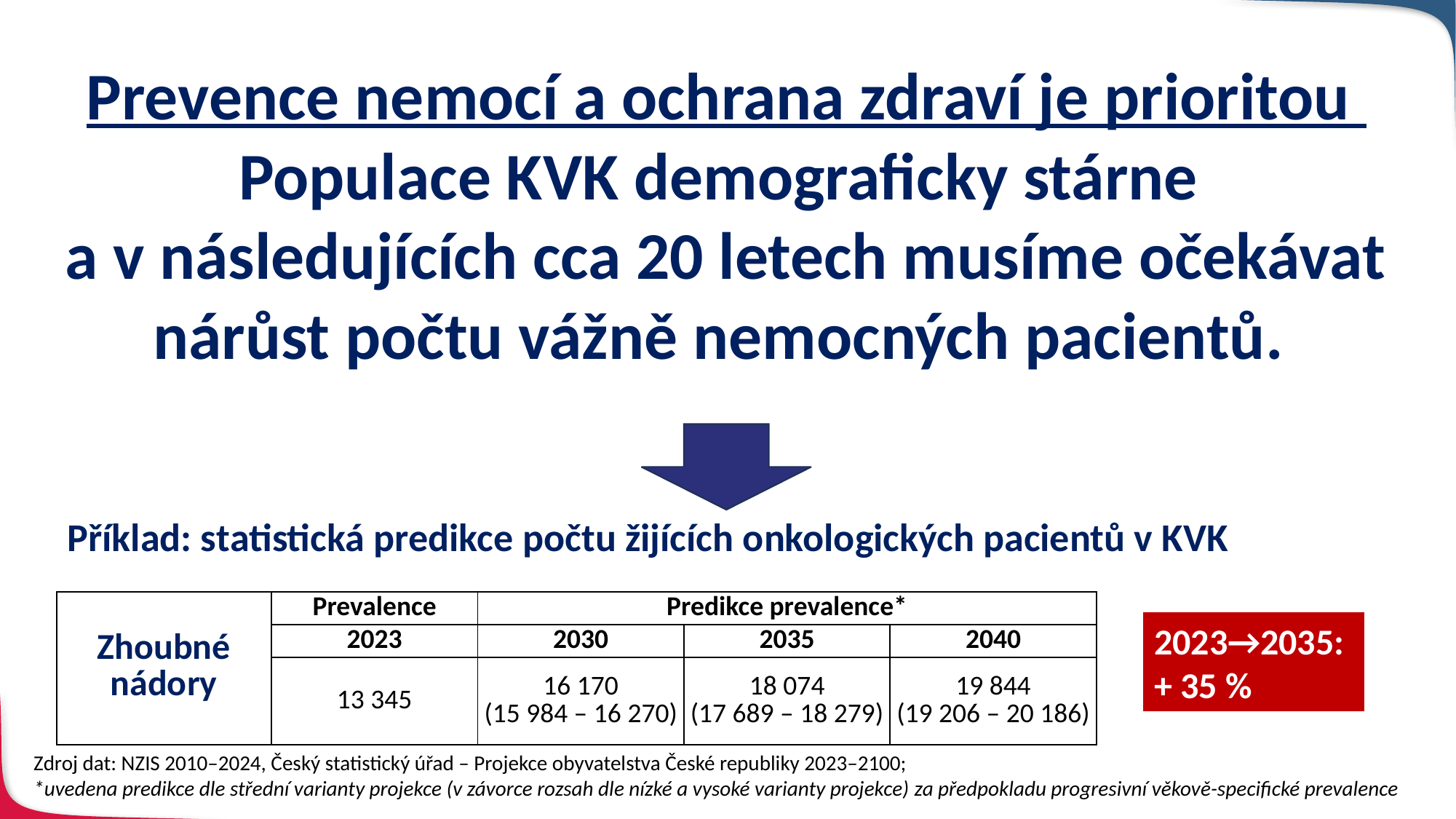

Prevence nemocí a ochrana zdraví je prioritou
Populace KVK demograficky stárne
a v následujících cca 20 letech musíme očekávat nárůst počtu vážně nemocných pacientů.

# Příklad: statistická predikce počtu žijících onkologických pacientů v KVK
| Zhoubné nádory | Prevalence | Predikce prevalence\* |  |  |
| --- | --- | --- | --- | --- |
|  | 2023 | 2030 | 2035 | 2040 |
|  | 13 345 | 16 170 (15 984 – 16 270) | 18 074 (17 689 – 18 279) | 19 844 (19 206 – 20 186) |
2023→2035: + 35 %
Zdroj dat: NZIS 2010–2024, Český statistický úřad – Projekce obyvatelstva České republiky 2023–2100;
*uvedena predikce dle střední varianty projekce (v závorce rozsah dle nízké a vysoké varianty projekce) za předpokladu progresivní věkově-specifické prevalence